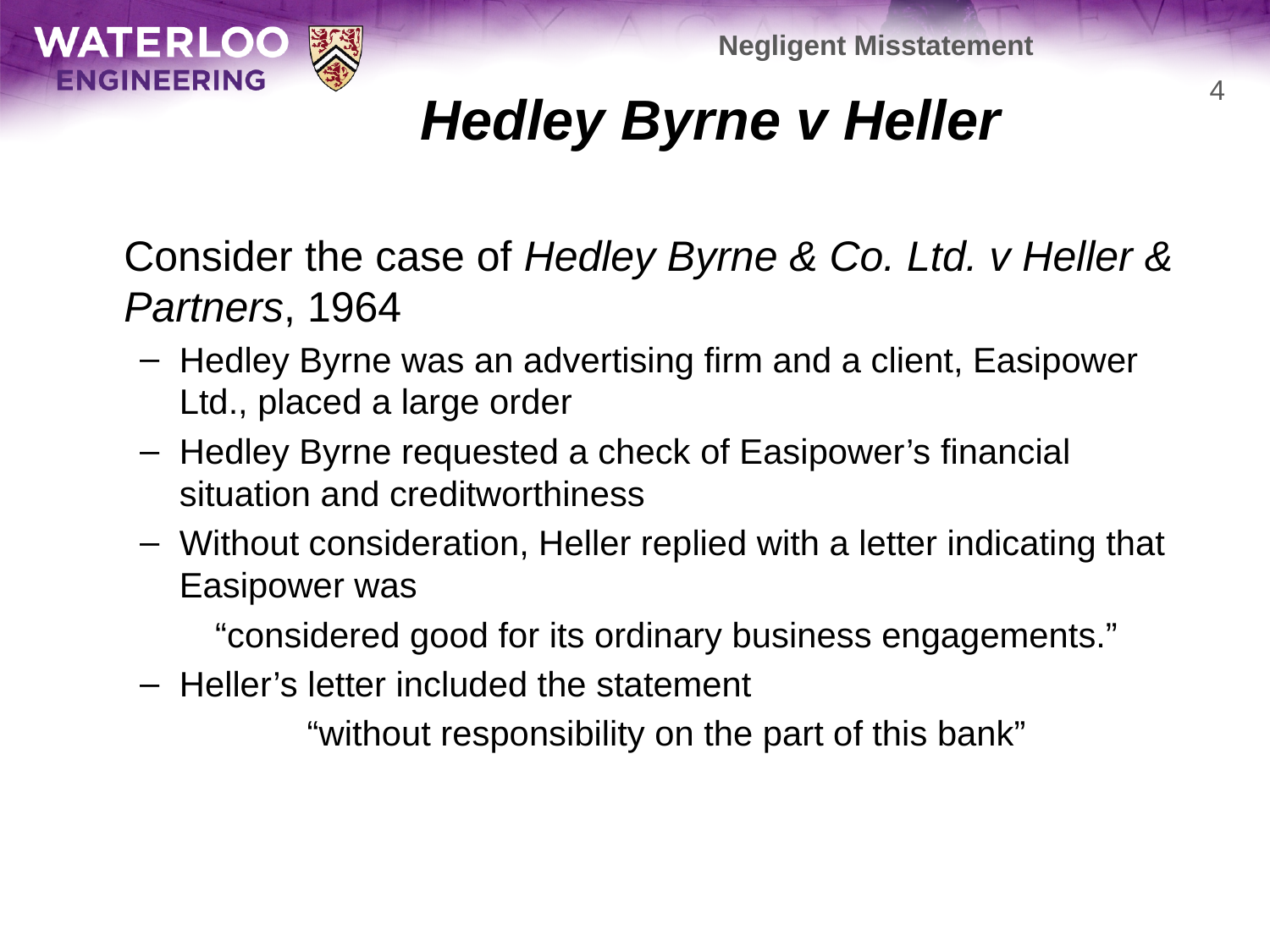

Negligent Misstatement
# Hedley Byrne v Heller
4
	Consider the case of Hedley Byrne & Co. Ltd. v Heller & Partners, 1964
Hedley Byrne was an advertising firm and a client, Easipower Ltd., placed a large order
Hedley Byrne requested a check of Easipower’s financial situation and creditworthiness
Without consideration, Heller replied with a letter indicating that Easipower was
“considered good for its ordinary business engagements.”
Heller’s letter included the statement
“without responsibility on the part of this bank”